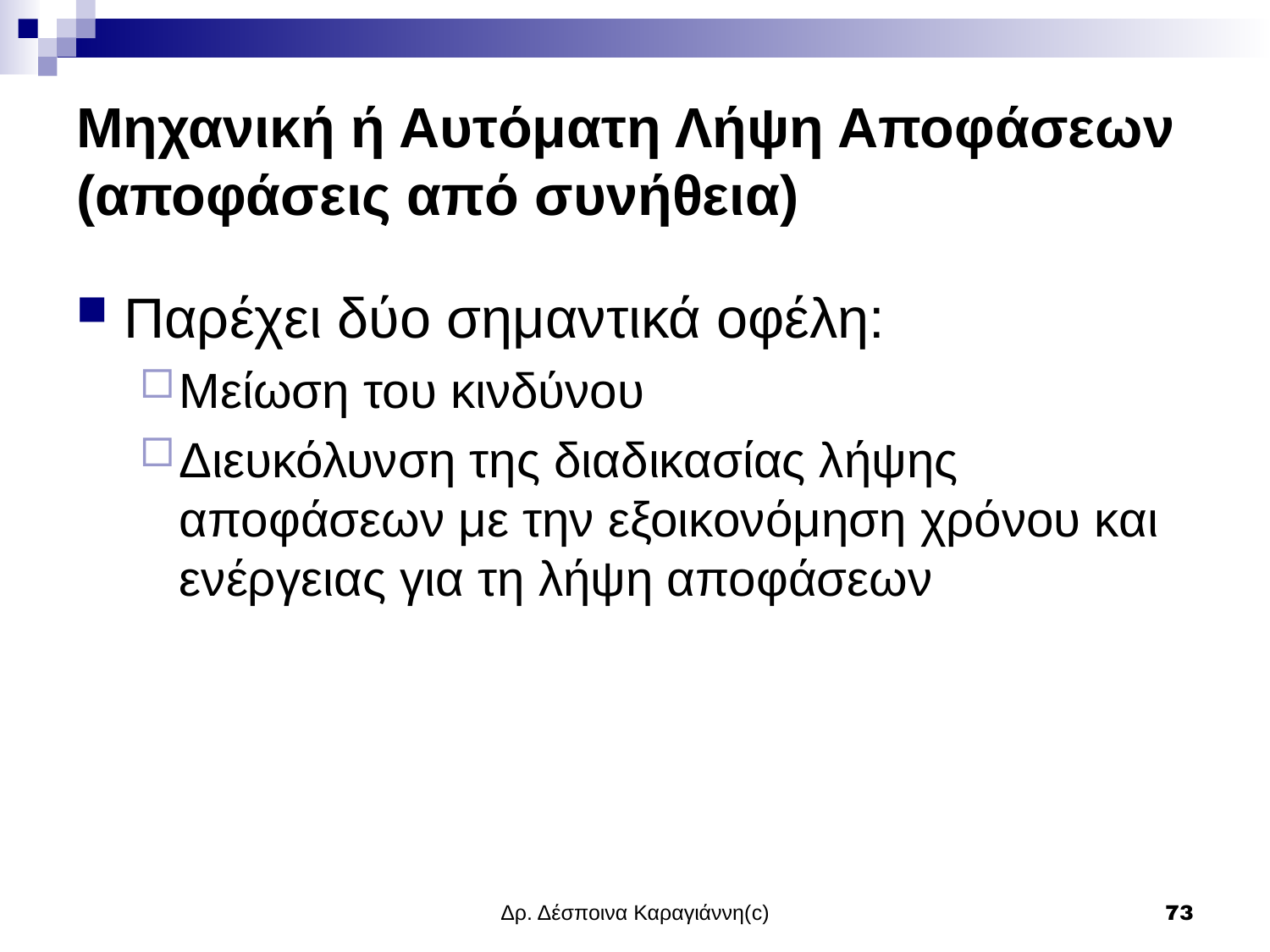

# Μηχανική ή Αυτόματη Λήψη Αποφάσεων (αποφάσεις από συνήθεια)
Παρέχει δύο σημαντικά οφέλη:
Μείωση του κινδύνου
Διευκόλυνση της διαδικασίας λήψης αποφάσεων με την εξοικονόμηση χρόνου και ενέργειας για τη λήψη αποφάσεων
Δρ. Δέσποινα Καραγιάννη(c)
73